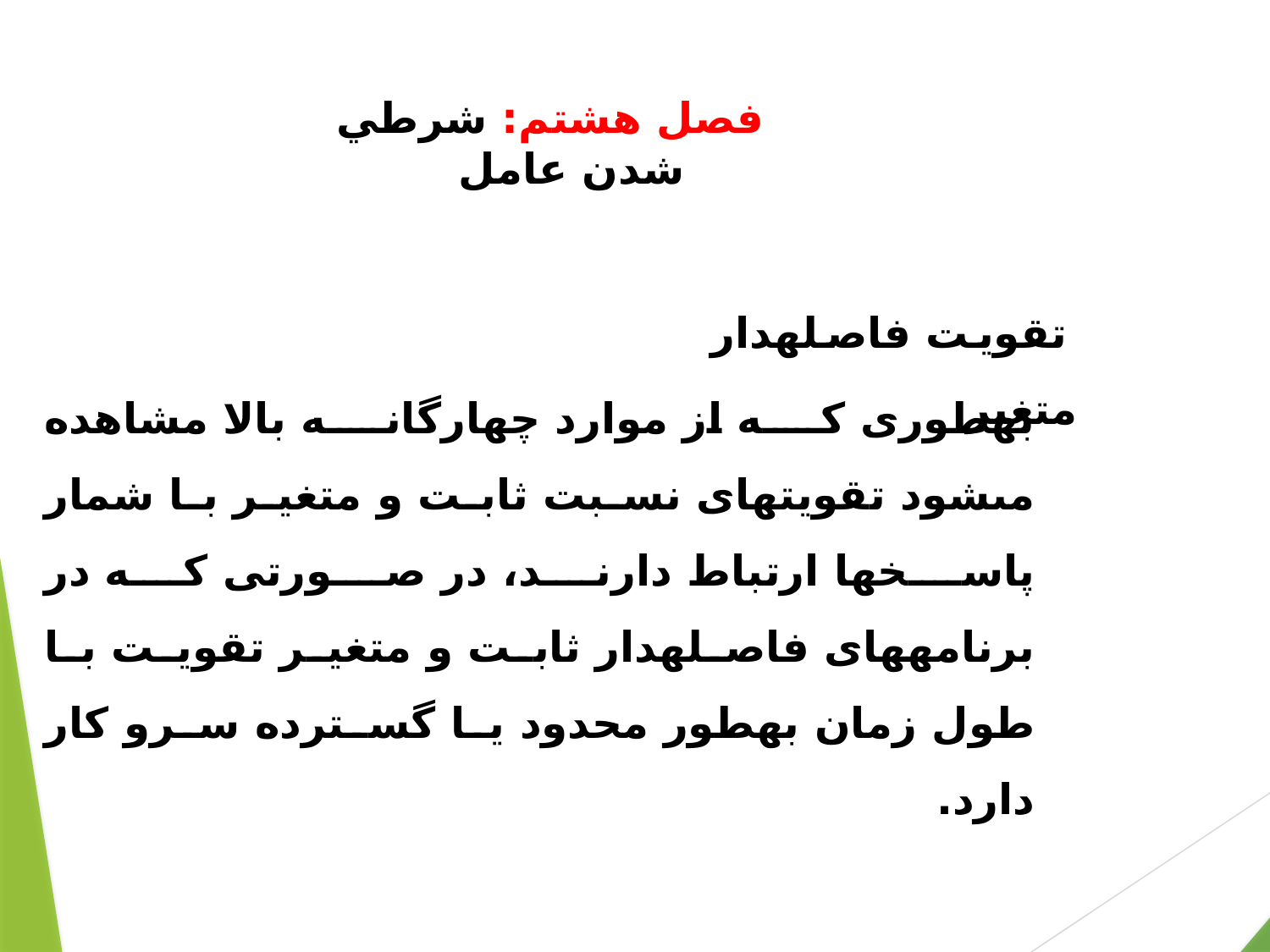

# فصل هشتم: شرطي شدن عامل
 تقويت فاصله‏دار متغير
به‏طورى كه از موارد چهارگانه بالا مشاهده مى‏شود تقويتهاى نسبت ثابت و متغير با شمار پاسخها ارتباط دارند، در صورتى كه در برنامه‏هاى فاصله‏دار ثابت و متغير تقويت با طول زمان به‏طور محدود يا گسترده سرو كار دارد.